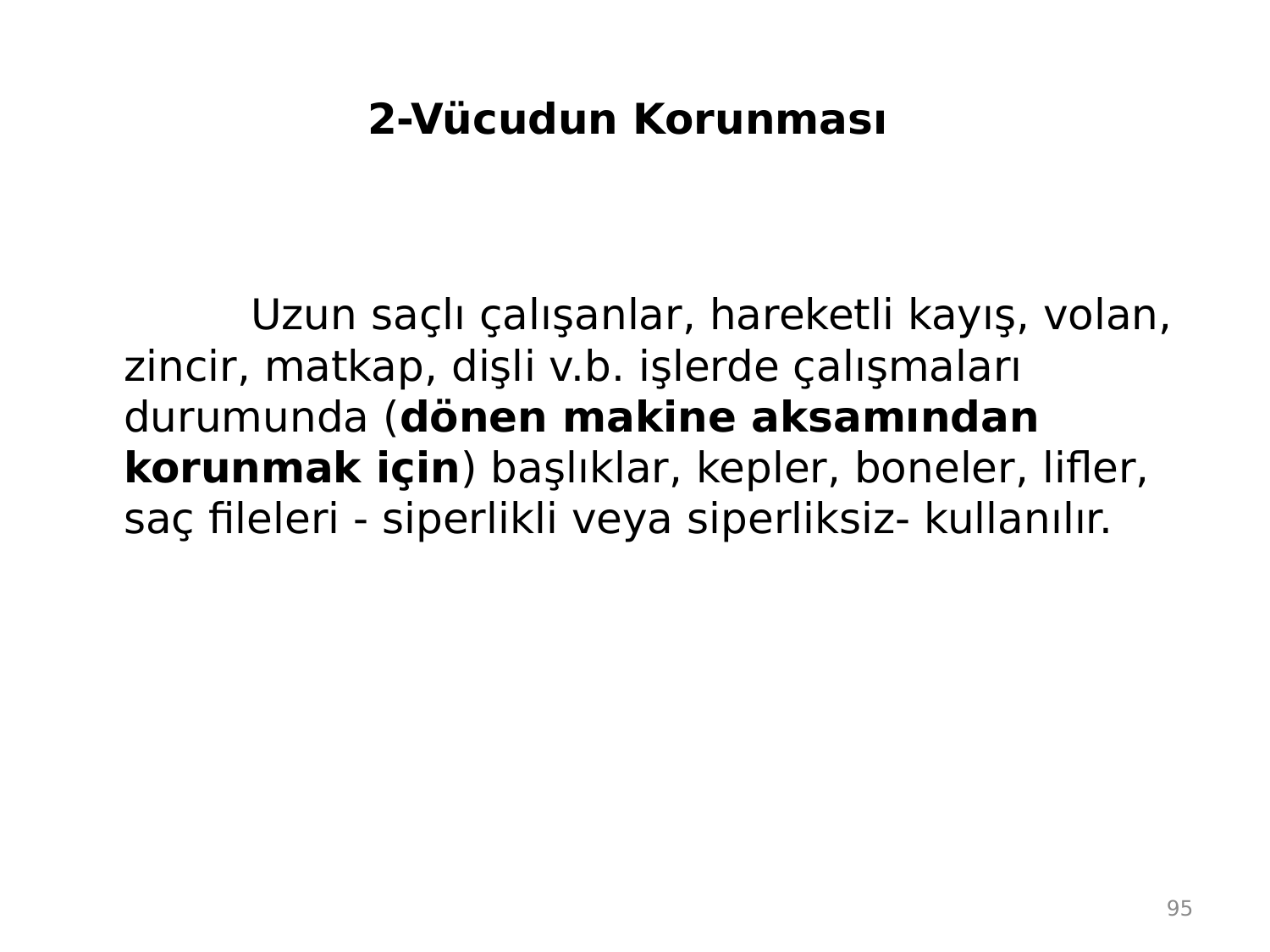

# 2-Vücudun Korunması

		Uzun saçlı çalışanlar, hareketli kayış, volan, zincir, matkap, dişli v.b. işlerde çalışmaları durumunda (dönen makine aksamından korunmak için) başlıklar, kepler, boneler, lifler, saç fileleri - siperlikli veya siperliksiz- kullanılır.

95